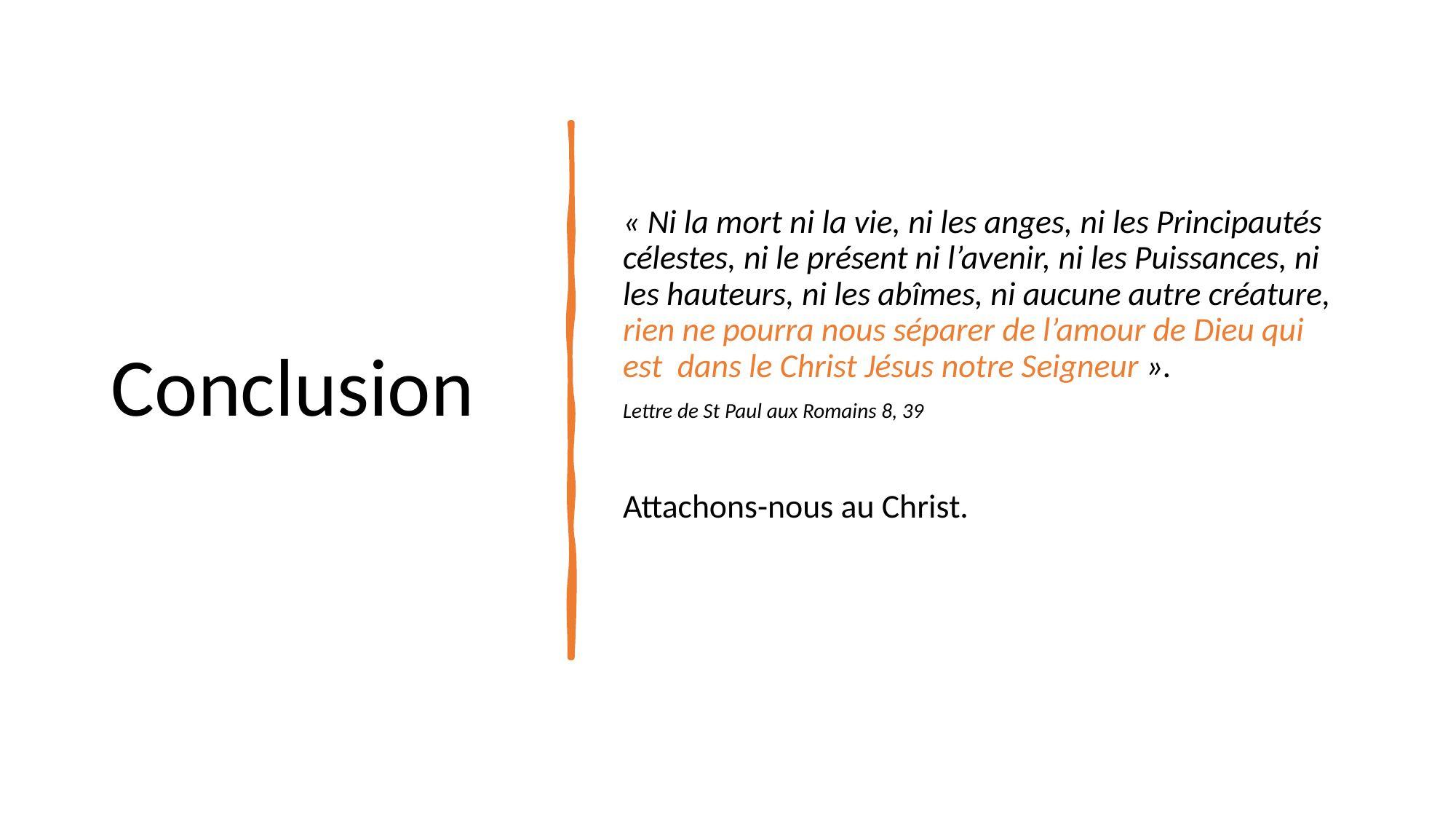

# Conclusion
« Ni la mort ni la vie, ni les anges, ni les Principautés célestes, ni le présent ni l’avenir, ni les Puissances, ni les hauteurs, ni les abîmes, ni aucune autre créature, rien ne pourra nous séparer de l’amour de Dieu qui est  dans le Christ Jésus notre Seigneur ».
Lettre de St Paul aux Romains 8, 39

Attachons-nous au Christ.